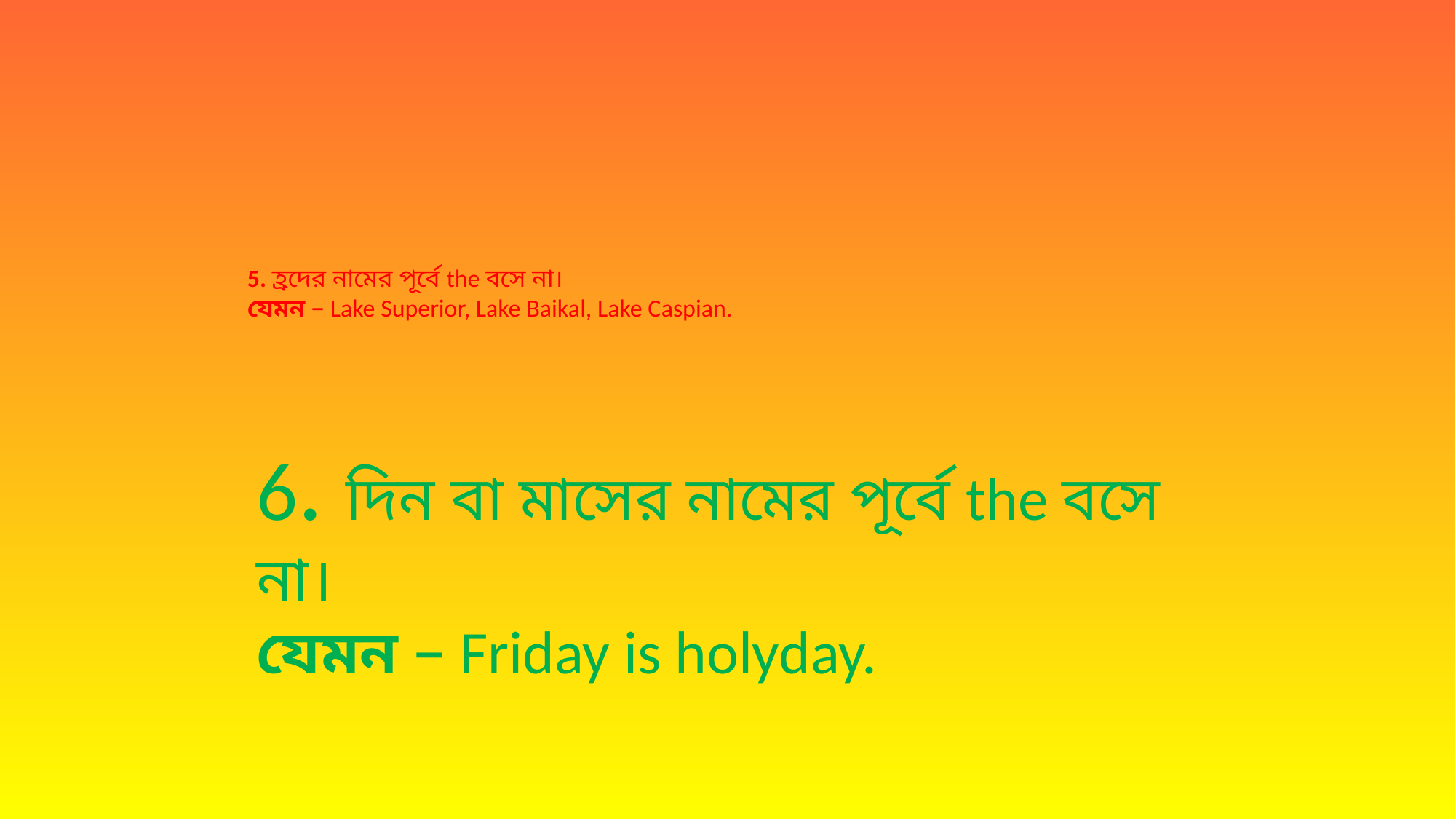

# 5. হ্রদের নামের পূর্বে the বসে না।  যেমন – Lake Superior, Lake Baikal, Lake Caspian.
6. দিন বা মাসের নামের পূর্বে the বসে না। 
যেমন – Friday is holyday.